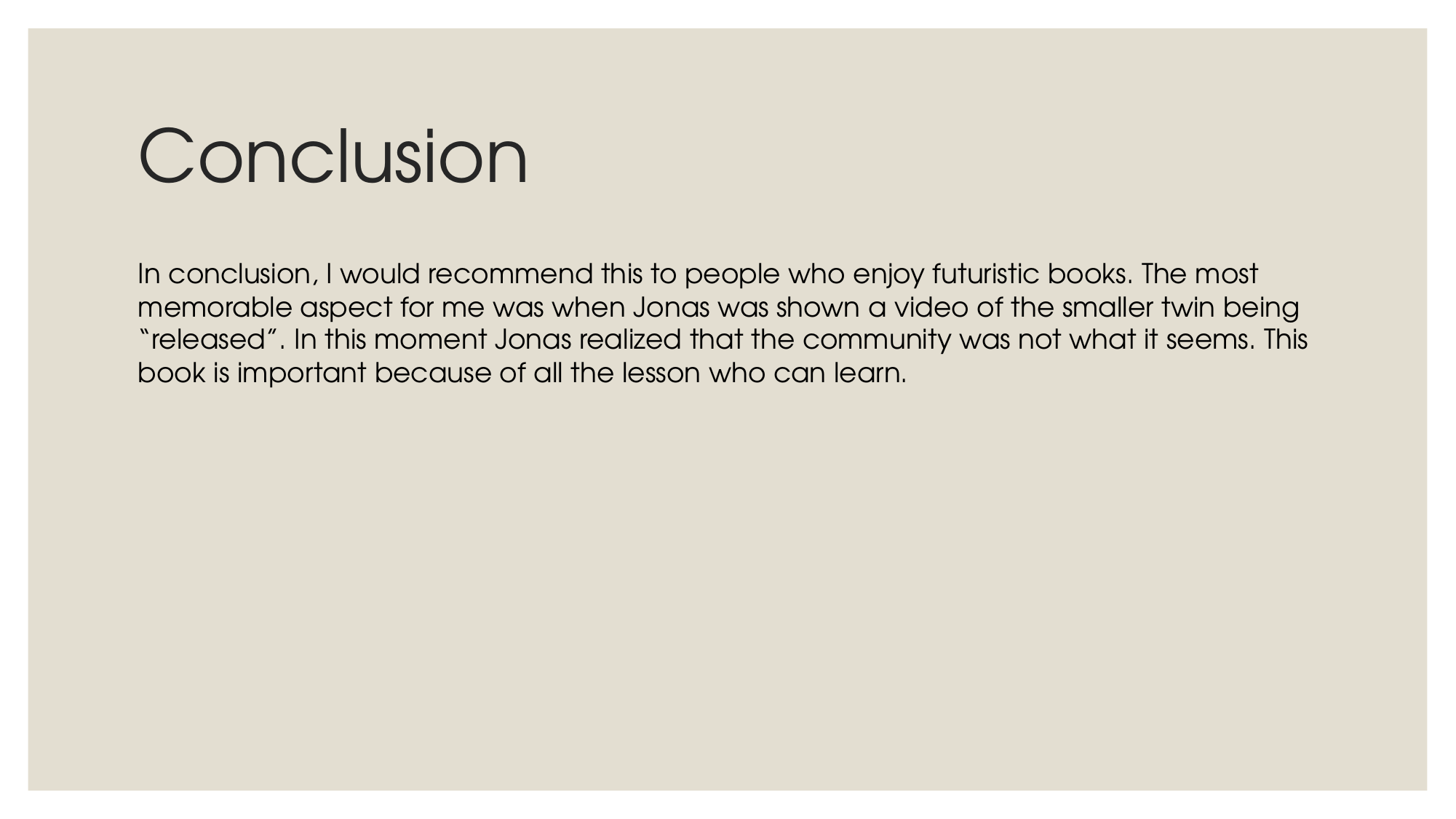

# Conclusion
In conclusion, I would recommend this to people who enjoy futuristic books. The most memorable aspect for me was when Jonas was shown a video of the smaller twin being “released”. In this moment Jonas realized that the community was not what it seems. This book is important because of all the lesson who can learn.